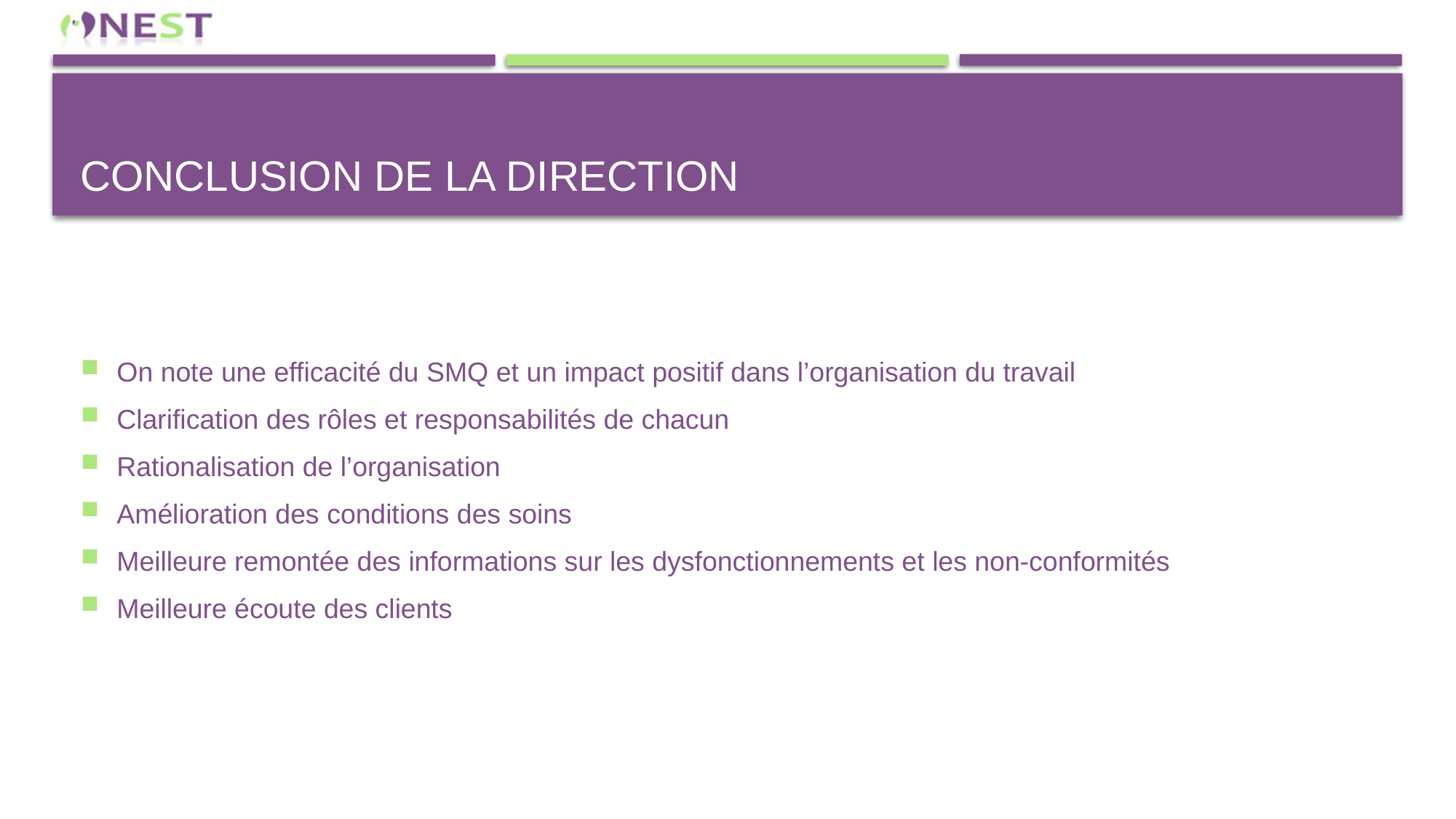

# Conclusion de la direction
On note une efficacité du SMQ et un impact positif dans l’organisation du travail
Clarification des rôles et responsabilités de chacun
Rationalisation de l’organisation
Amélioration des conditions des soins
Meilleure remontée des informations sur les dysfonctionnements et les non-conformités
Meilleure écoute des clients